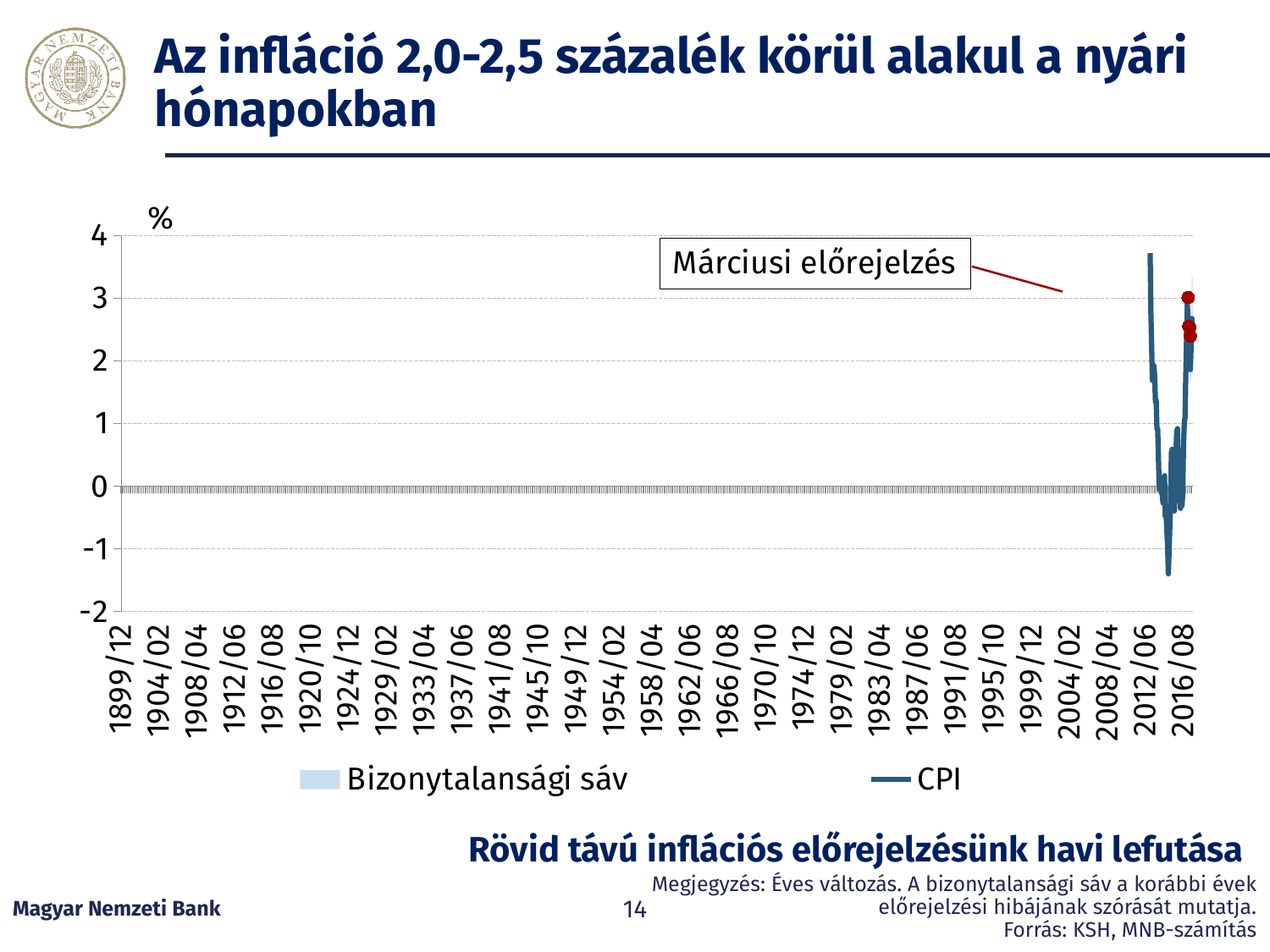

# Az infláció 2,0-2,5 százalék körül alakul a nyári hónapokban

[unsupported chart]

Rövid távú inflációs előrejelzésünk havi lefutása
Megjegyzés: Éves változás. A bizonytalansági sáv a korábbi évek előrejelzési hibájának szórását mutatja.
Forrás: KSH, MNB-számítás
Magyar Nemzeti Bank
14